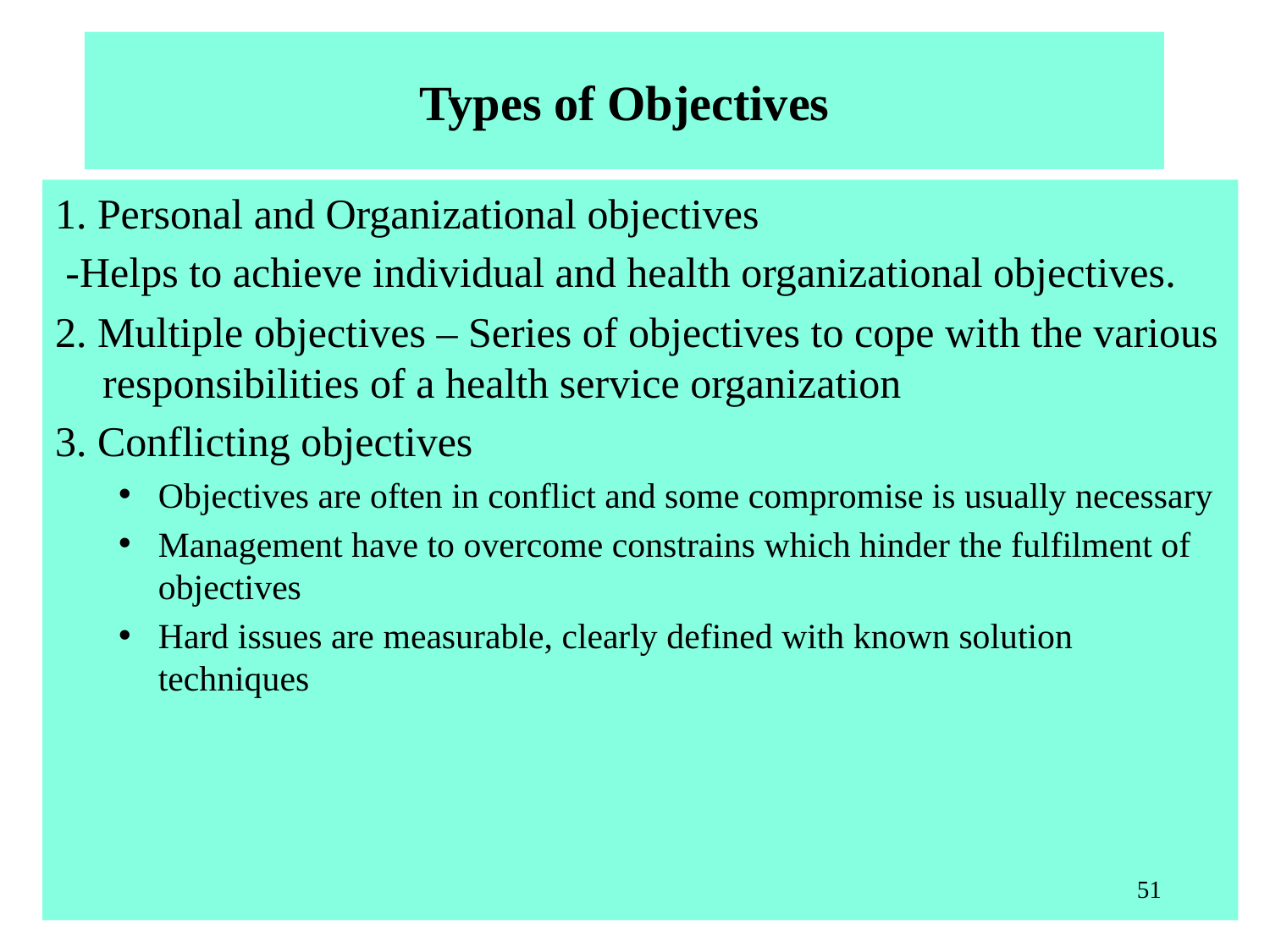

# Types of Objectives
1. Personal and Organizational objectives
 -Helps to achieve individual and health organizational objectives.
2. Multiple objectives – Series of objectives to cope with the various responsibilities of a health service organization
3. Conflicting objectives
Objectives are often in conflict and some compromise is usually necessary
Management have to overcome constrains which hinder the fulfilment of objectives
Hard issues are measurable, clearly defined with known solution techniques

51